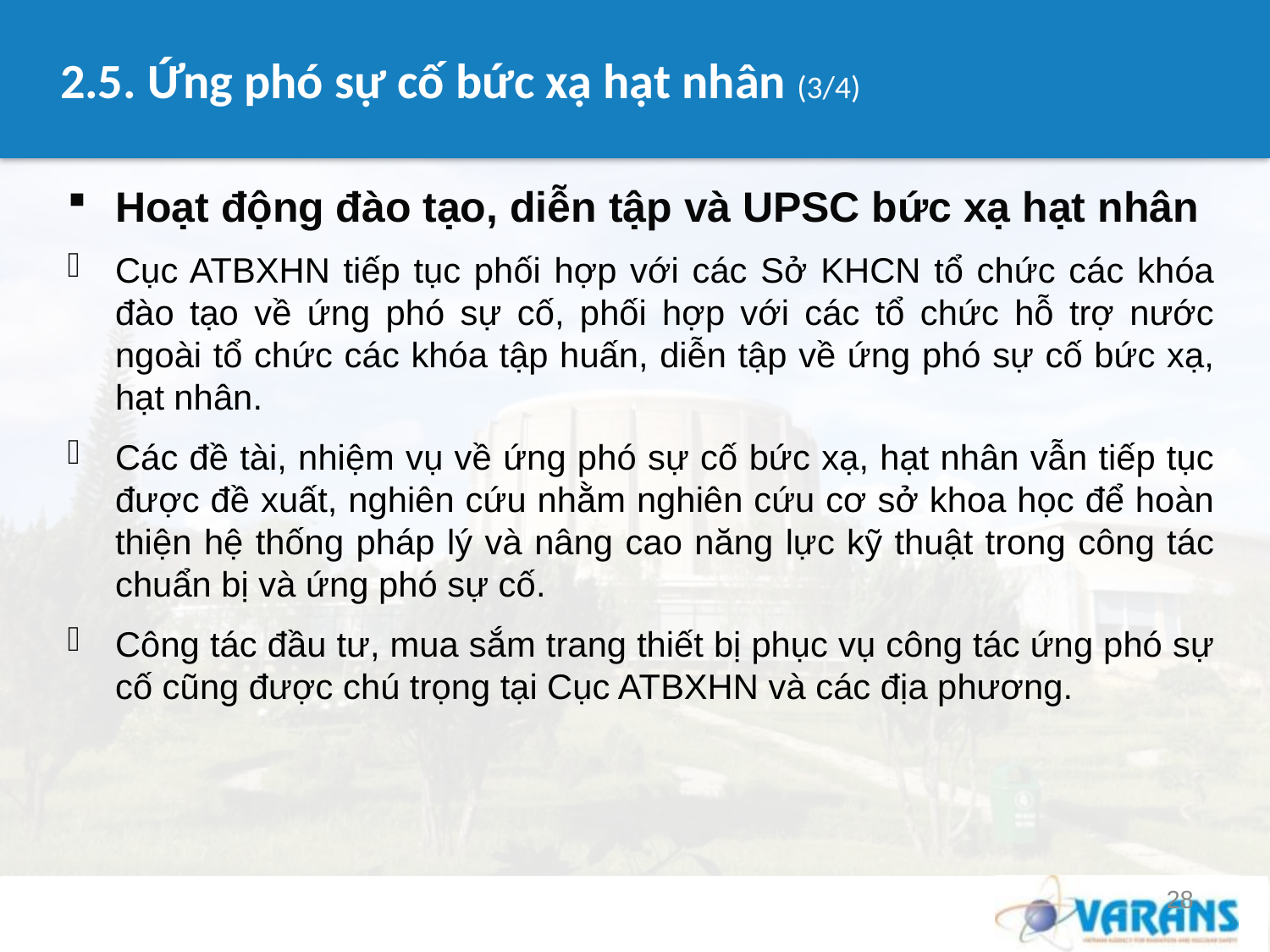

# 2.5. Ứng phó sự cố bức xạ hạt nhân (3/4)
Hoạt động đào tạo, diễn tập và UPSC bức xạ hạt nhân
Cục ATBXHN tiếp tục phối hợp với các Sở KHCN tổ chức các khóa đào tạo về ứng phó sự cố, phối hợp với các tổ chức hỗ trợ nước ngoài tổ chức các khóa tập huấn, diễn tập về ứng phó sự cố bức xạ, hạt nhân.
Các đề tài, nhiệm vụ về ứng phó sự cố bức xạ, hạt nhân vẫn tiếp tục được đề xuất, nghiên cứu nhằm nghiên cứu cơ sở khoa học để hoàn thiện hệ thống pháp lý và nâng cao năng lực kỹ thuật trong công tác chuẩn bị và ứng phó sự cố.
Công tác đầu tư, mua sắm trang thiết bị phục vụ công tác ứng phó sự cố cũng được chú trọng tại Cục ATBXHN và các địa phương.
28